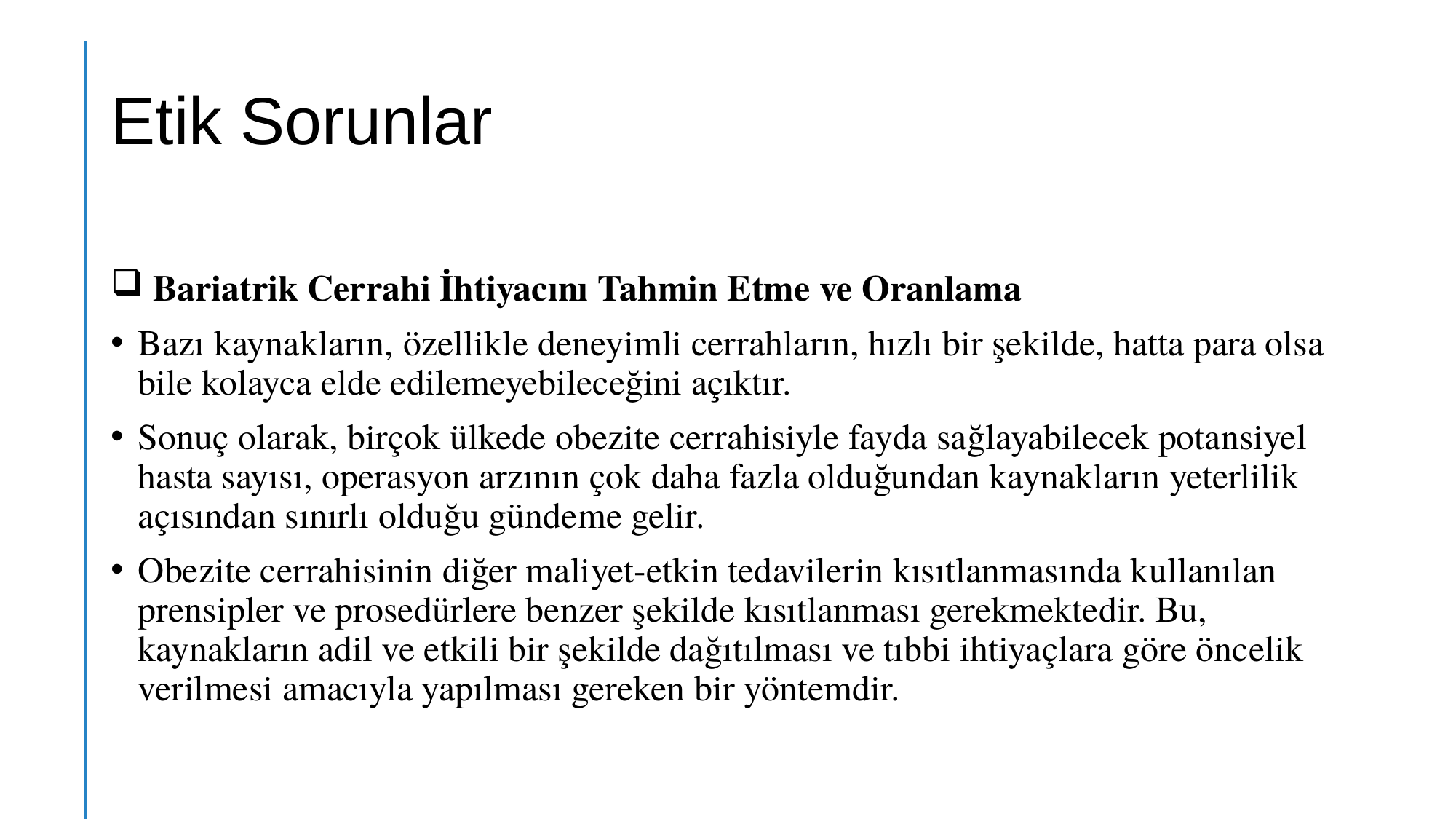

# Etik Sorunlar
 Bariatrik Cerrahi İhtiyacını Tahmin Etme ve Oranlama
Bazı kaynakların, özellikle deneyimli cerrahların, hızlı bir şekilde, hatta para olsa bile kolayca elde edilemeyebileceğini açıktır.
Sonuç olarak, birçok ülkede obezite cerrahisiyle fayda sağlayabilecek potansiyel hasta sayısı, operasyon arzının çok daha fazla olduğundan kaynakların yeterlilik açısından sınırlı olduğu gündeme gelir.
Obezite cerrahisinin diğer maliyet-etkin tedavilerin kısıtlanmasında kullanılan prensipler ve prosedürlere benzer şekilde kısıtlanması gerekmektedir. Bu, kaynakların adil ve etkili bir şekilde dağıtılması ve tıbbi ihtiyaçlara göre öncelik verilmesi amacıyla yapılması gereken bir yöntemdir.